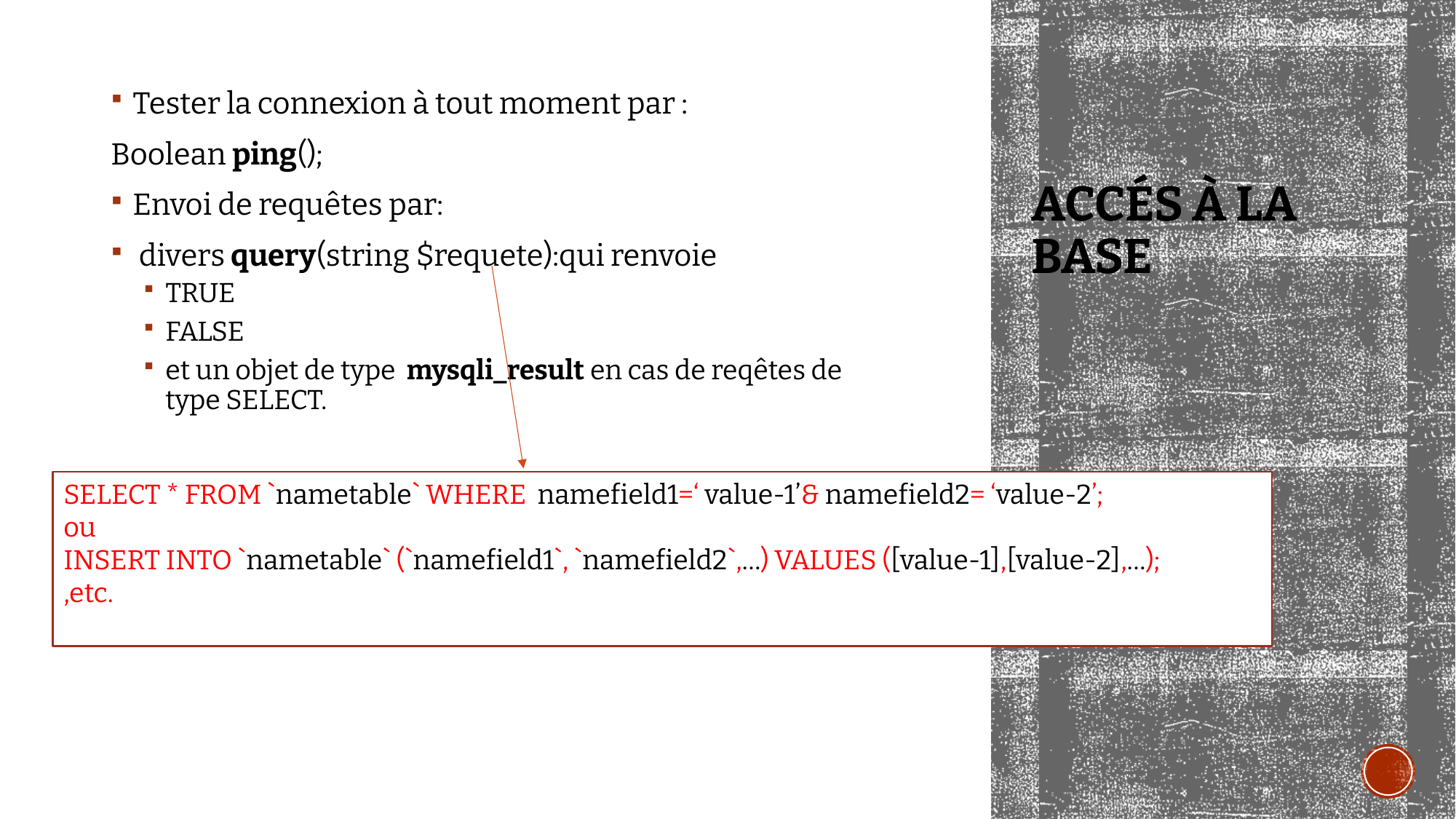

Tester la connexion à tout moment par :
Boolean ping();
Envoi de requêtes par:
 divers query(string $requete):qui renvoie
TRUE
FALSE
et un objet de type  mysqli_result en cas de reqêtes de type SELECT.
# Accés à la base

SELECT * FROM `nametable` WHERE  namefield1=‘ value-1’& namefield2= ‘value-2’;
ou
INSERT INTO `nametable` (`namefield1`, `namefield2`,…) VALUES ([value-1],[value-2],…);
,etc.